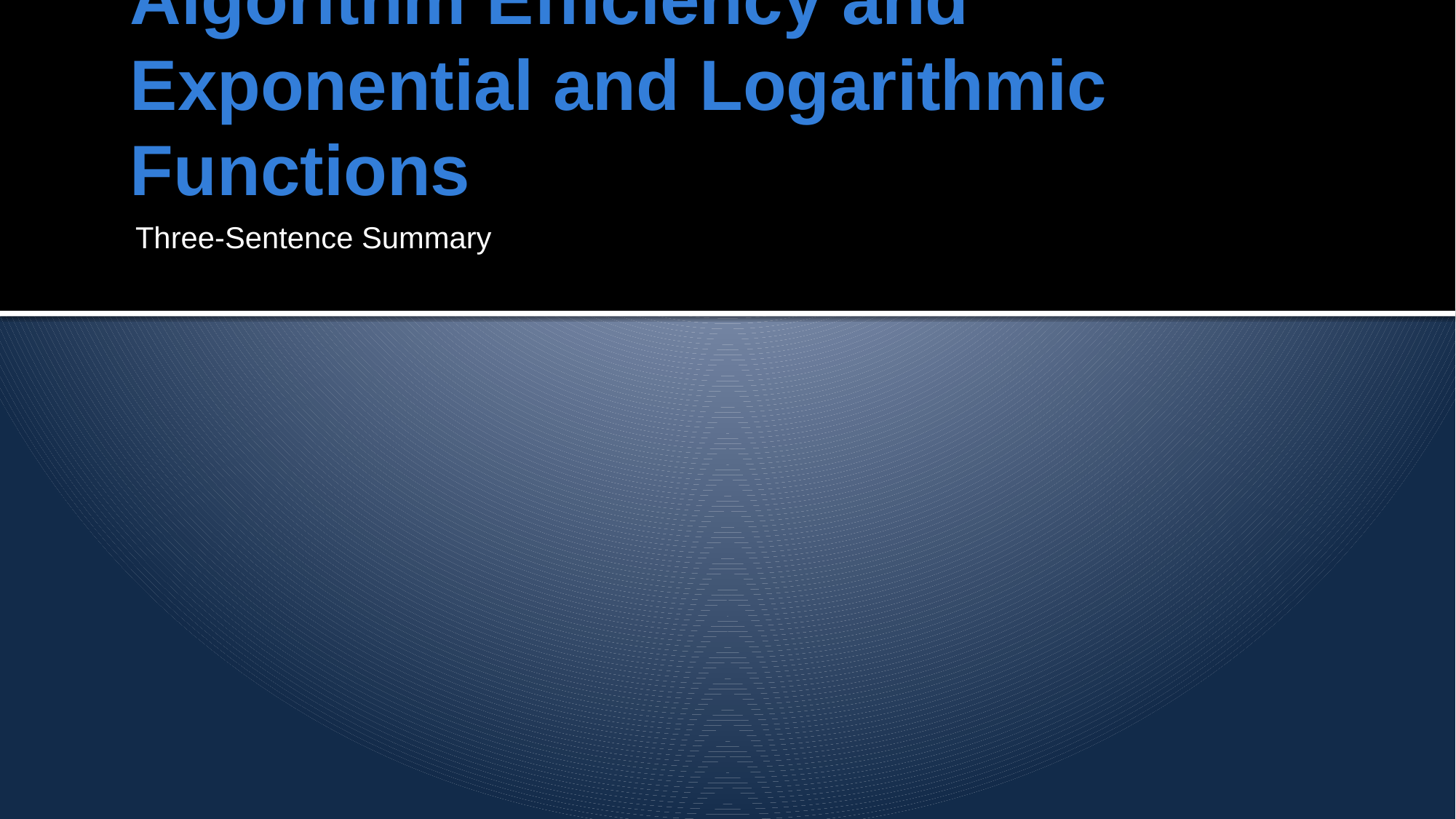

# Algorithm Efficiency and Exponential and Logarithmic Functions
Three-Sentence Summary